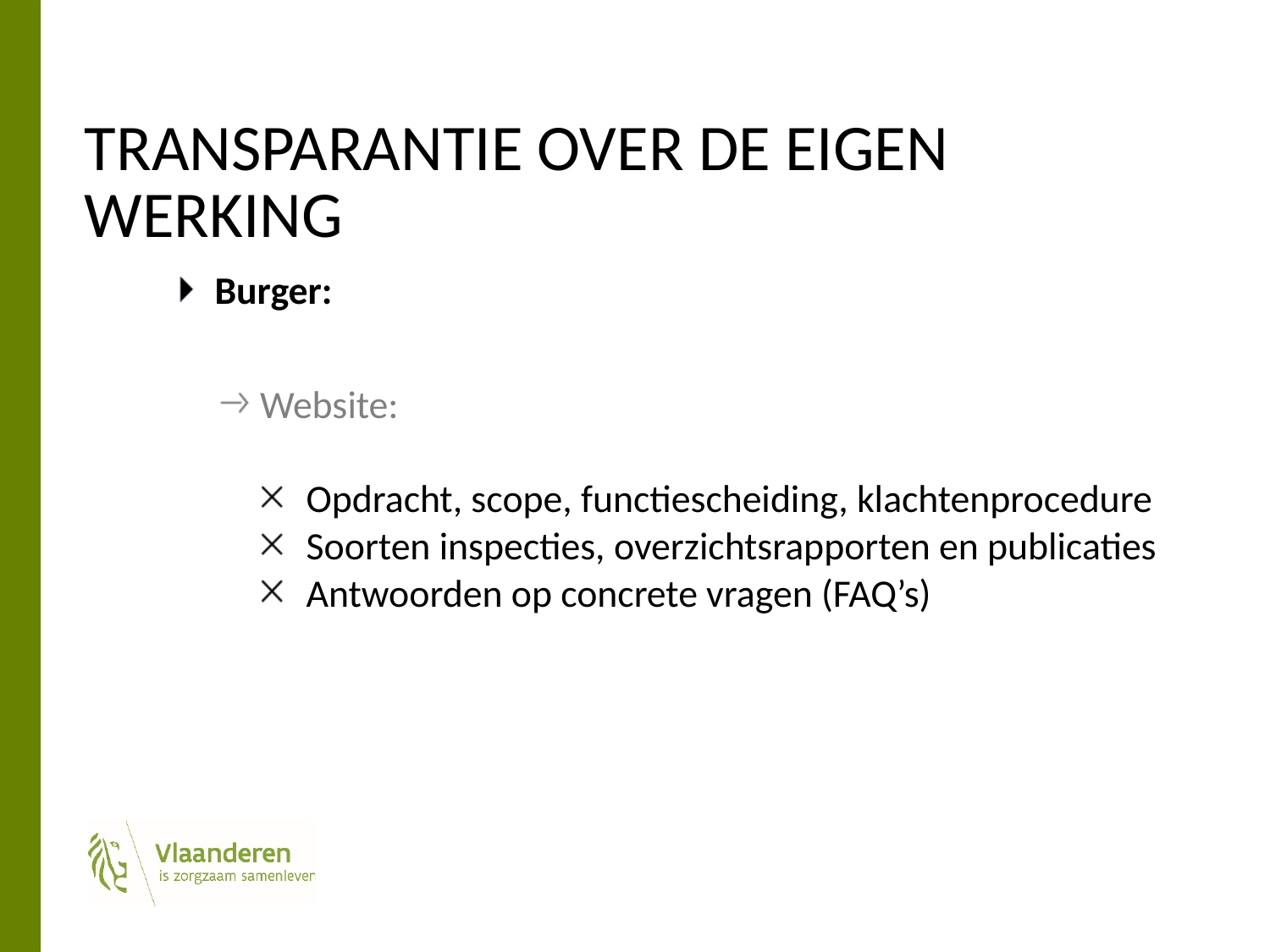

# Transparantie over de eigen werking
Burger:

Website:

Opdracht, scope, functiescheiding, klachtenprocedure
Soorten inspecties, overzichtsrapporten en publicaties
Antwoorden op concrete vragen (FAQ’s)